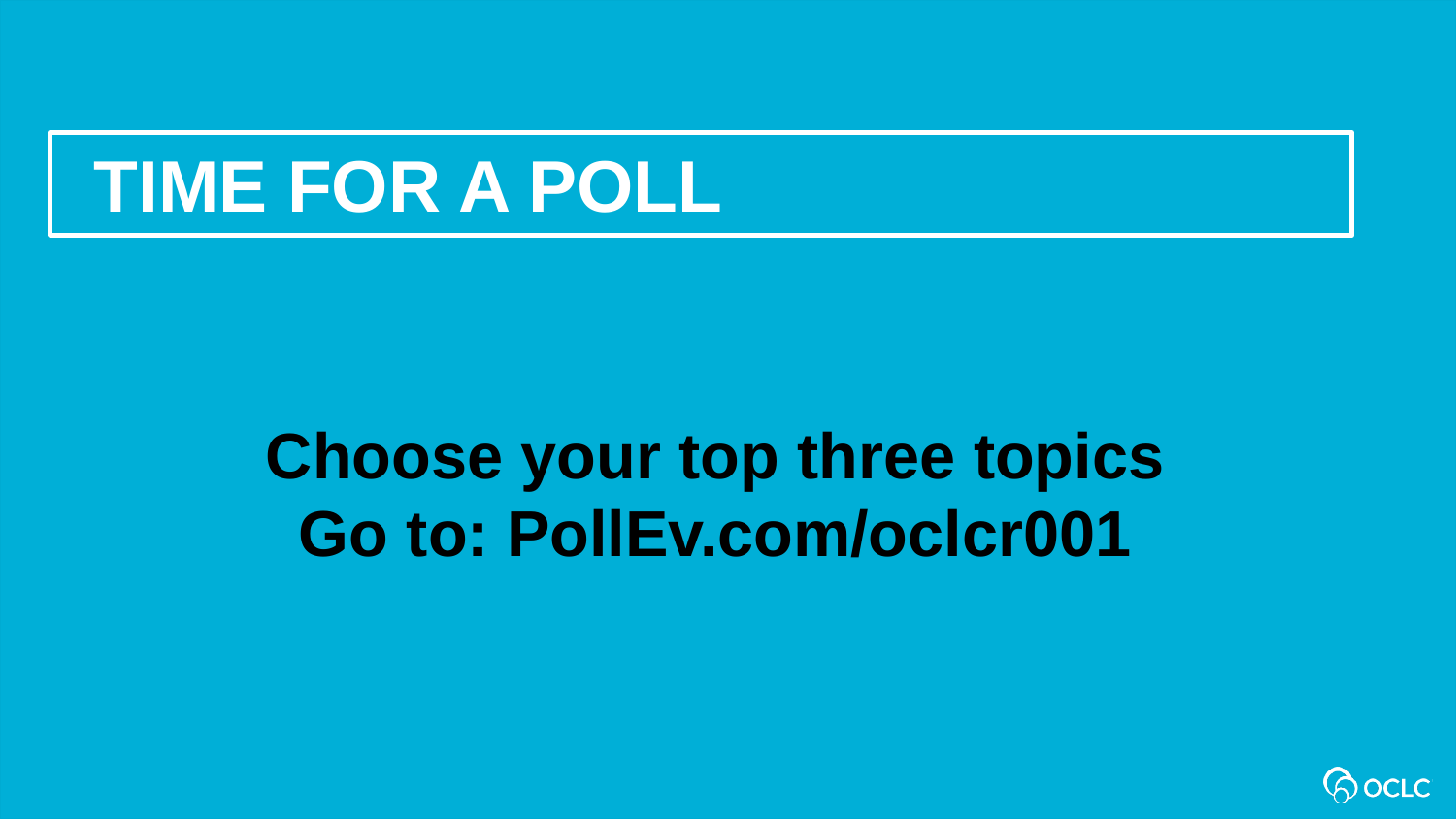

Time for a poll
Choose your top three topics
Go to: PollEv.com/oclcr001